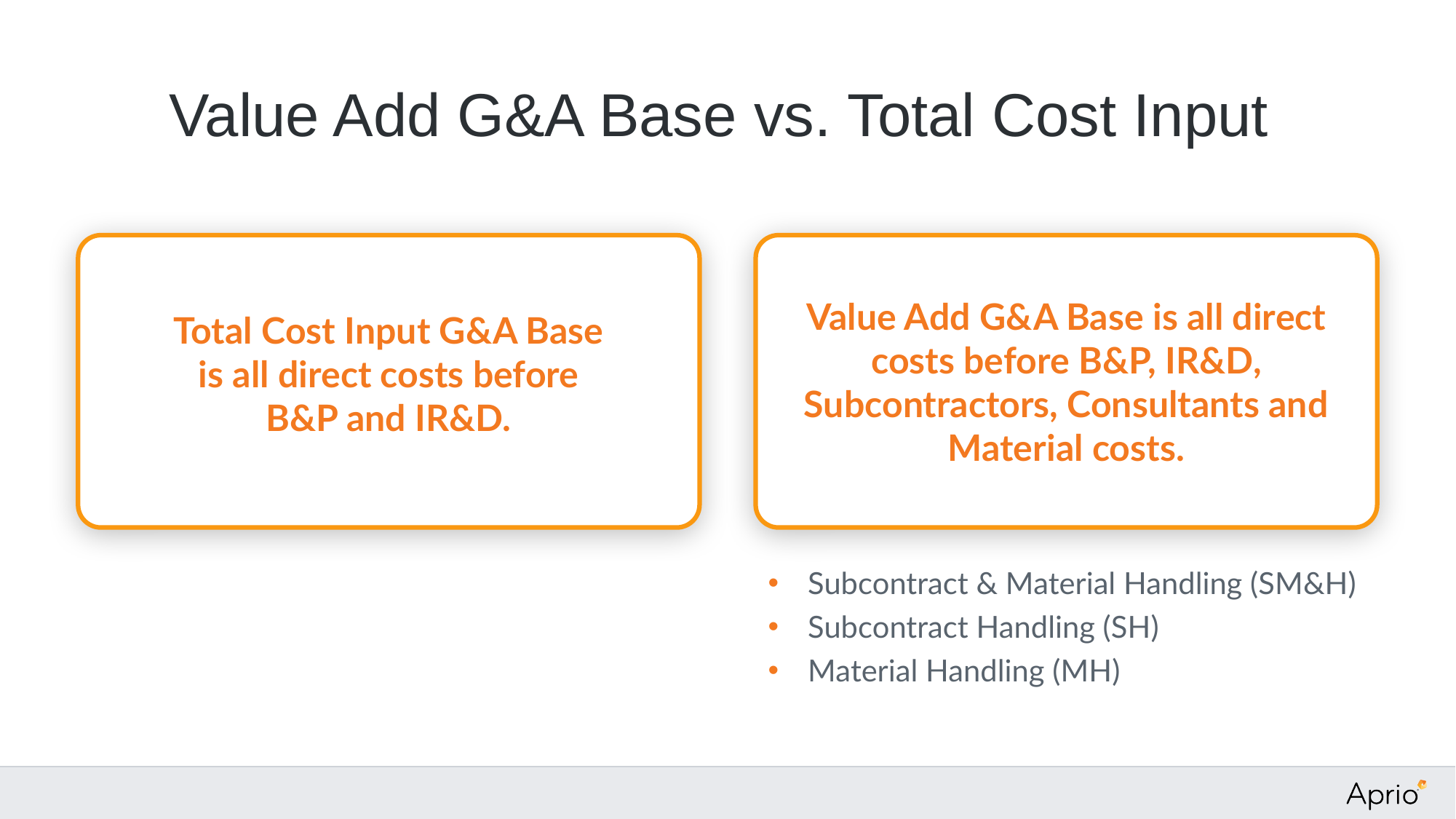

# Value Add G&A Base vs. Total Cost Input
Total Cost Input G&A Base
is all direct costs before
B&P and IR&D.
Value Add G&A Base is all direct costs before B&P, IR&D, Subcontractors, Consultants and Material costs.
Subcontract & Material Handling (SM&H)
Subcontract Handling (SH)
Material Handling (MH)